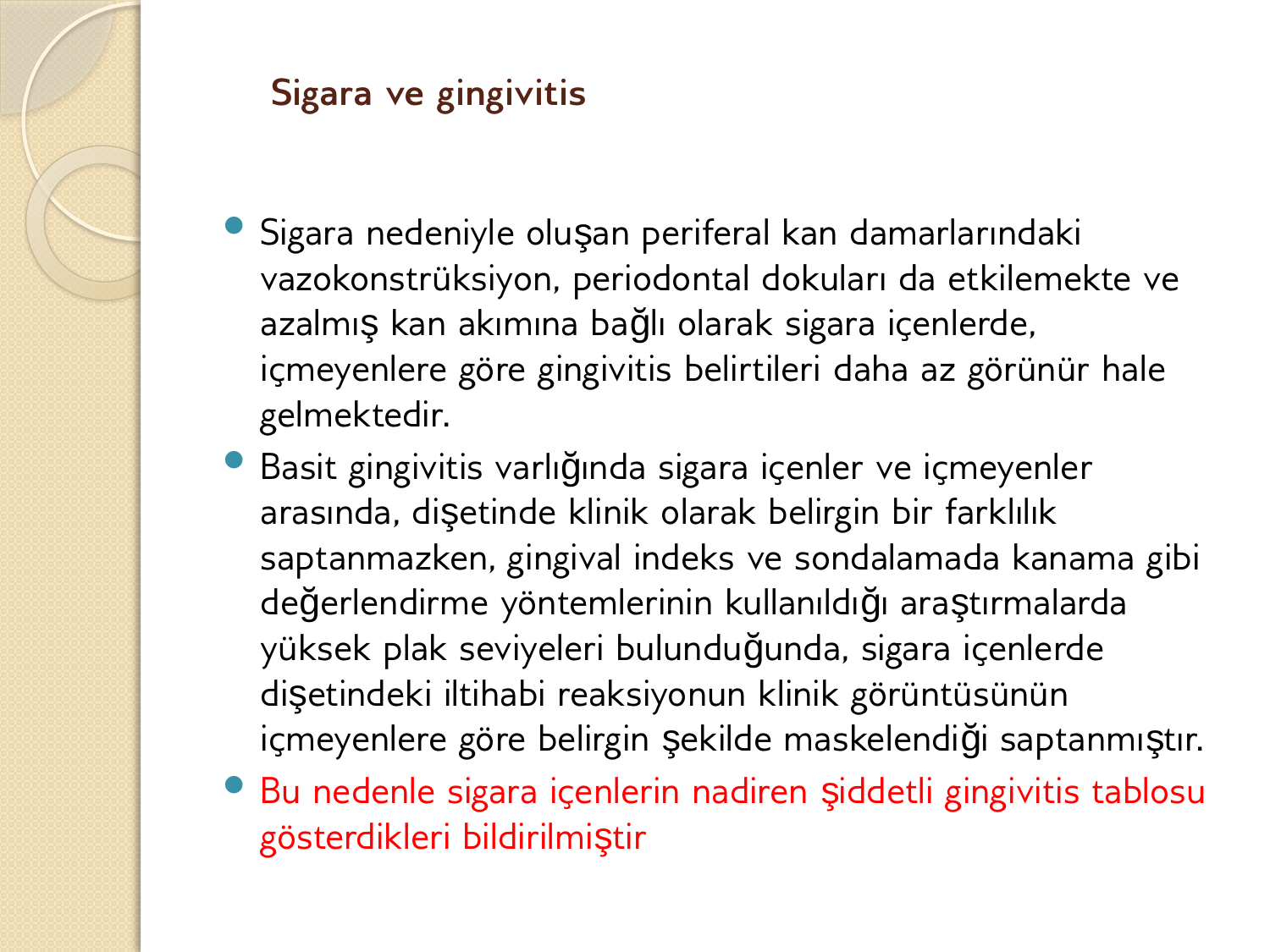

# Sigara ve gingivitis
Sigara nedeniyle oluşan periferal kan damarlarındaki vazokonstrüksiyon, periodontal dokuları da etkilemekte ve azalmış kan akımına bağlı olarak sigara içenlerde, içmeyenlere göre gingivitis belirtileri daha az görünür hale gelmektedir.
Basit gingivitis varlığında sigara içenler ve içmeyenler arasında, dişetinde klinik olarak belirgin bir farklılık saptanmazken, gingival indeks ve sondalamada kanama gibi değerlendirme yöntemlerinin kullanıldığı araştırmalarda yüksek plak seviyeleri bulunduğunda, sigara içenlerde dişetindeki iltihabi reaksiyonun klinik görüntüsünün içmeyenlere göre belirgin şekilde maskelendiği saptanmıştır.
Bu nedenle sigara içenlerin nadiren şiddetli gingivitis tablosu gösterdikleri bildirilmiştir